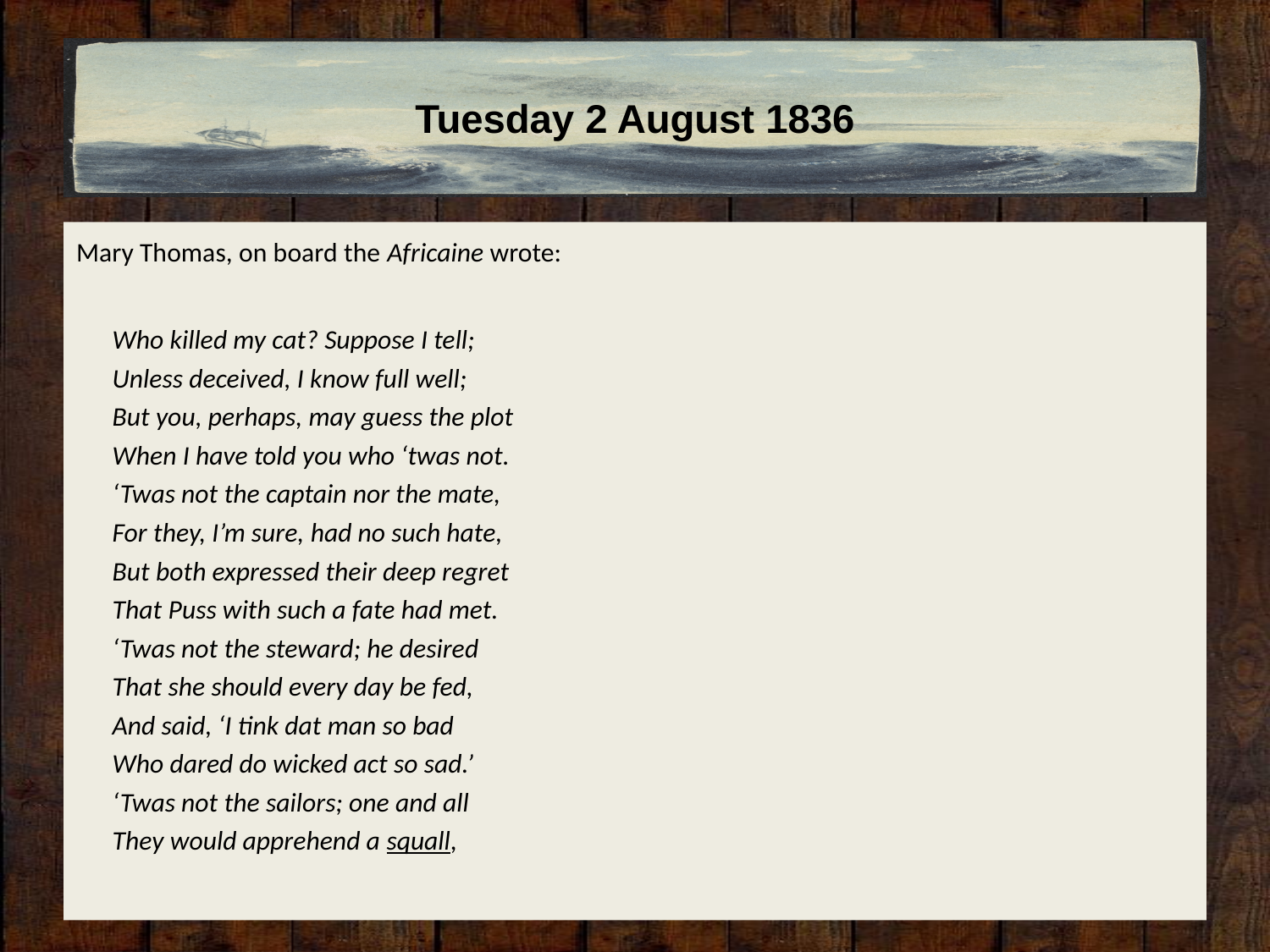

# Tuesday 2 August 1836
Mary Thomas, on board the Africaine wrote:

	Who killed my cat? Suppose I tell;
Unless deceived, I know full well;
But you, perhaps, may guess the plot
When I have told you who ‘twas not.
‘Twas not the captain nor the mate,
For they, I’m sure, had no such hate,
But both expressed their deep regret
That Puss with such a fate had met.
‘Twas not the steward; he desired
That she should every day be fed,
And said, ‘I tink dat man so bad
Who dared do wicked act so sad.’
‘Twas not the sailors; one and all
They would apprehend a squall,